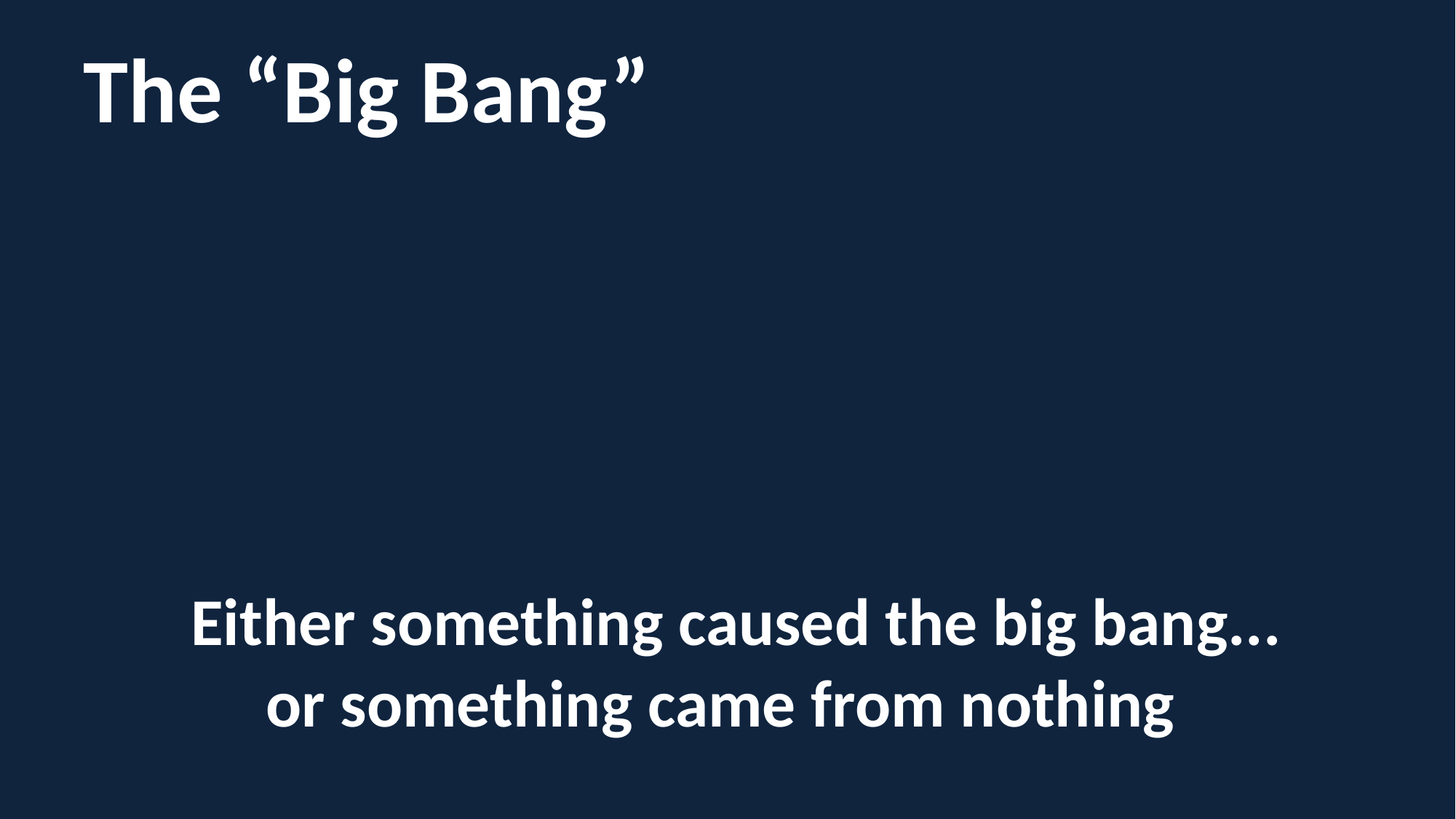

The “Big Bang”
Either something caused the big bang...
or something came from nothing